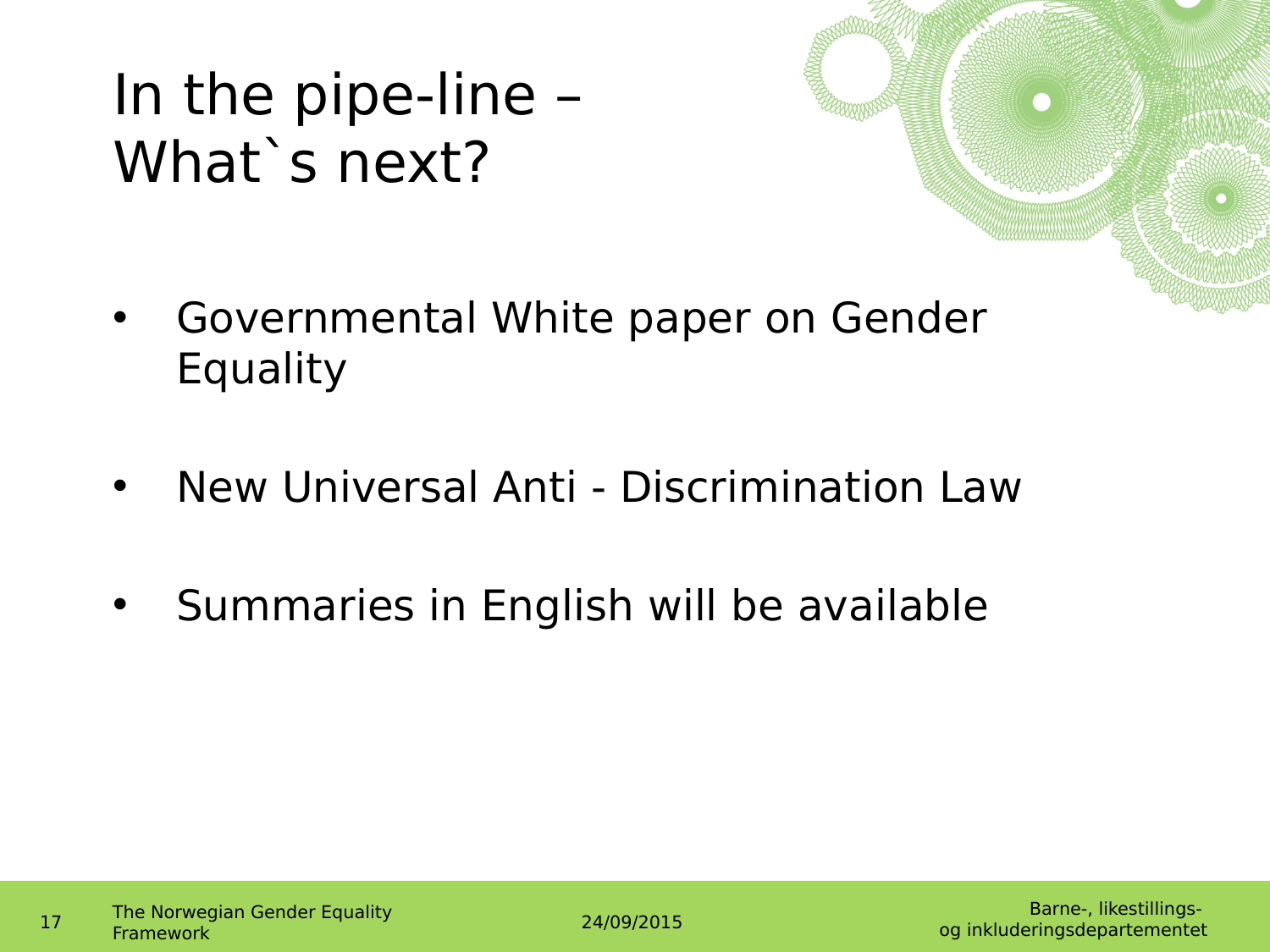

# In the pipe-line – What`s next?

Governmental White paper on Gender Equality

New Universal Anti - Discrimination Law

Summaries in English will be available
17
The Norwegian Gender Equality Framework
24/09/2015